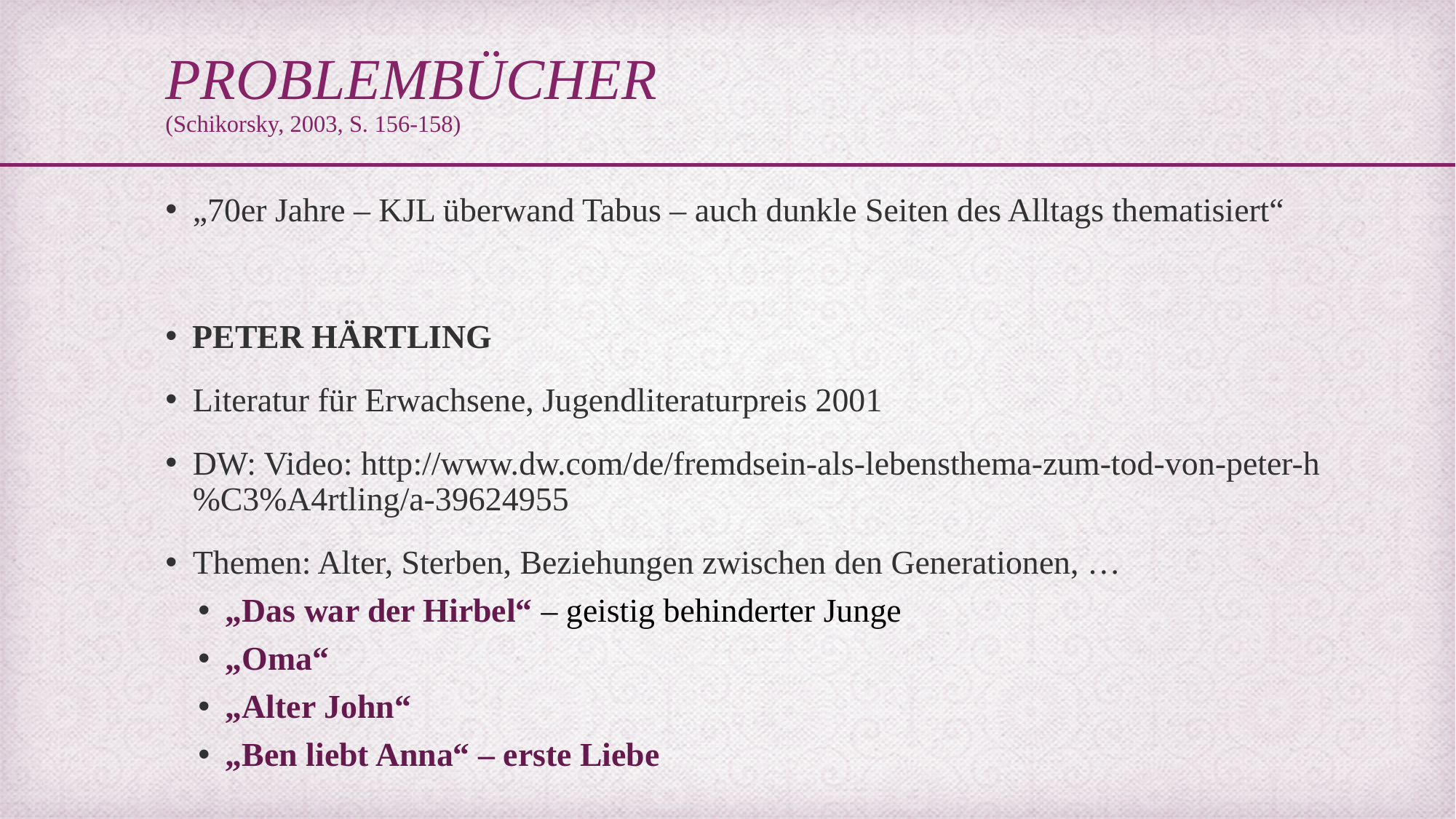

# PROBLEMBÜCHER (Schikorsky, 2003, S. 156-158)
„70er Jahre – KJL überwand Tabus – auch dunkle Seiten des Alltags thematisiert“

PETER HÄRTLING
Literatur für Erwachsene, Jugendliteraturpreis 2001
DW: Video: http://www.dw.com/de/fremdsein-als-lebensthema-zum-tod-von-peter-h%C3%A4rtling/a-39624955
Themen: Alter, Sterben, Beziehungen zwischen den Generationen, …
„Das war der Hirbel“ – geistig behinderter Junge
„Oma“
„Alter John“
„Ben liebt Anna“ – erste Liebe